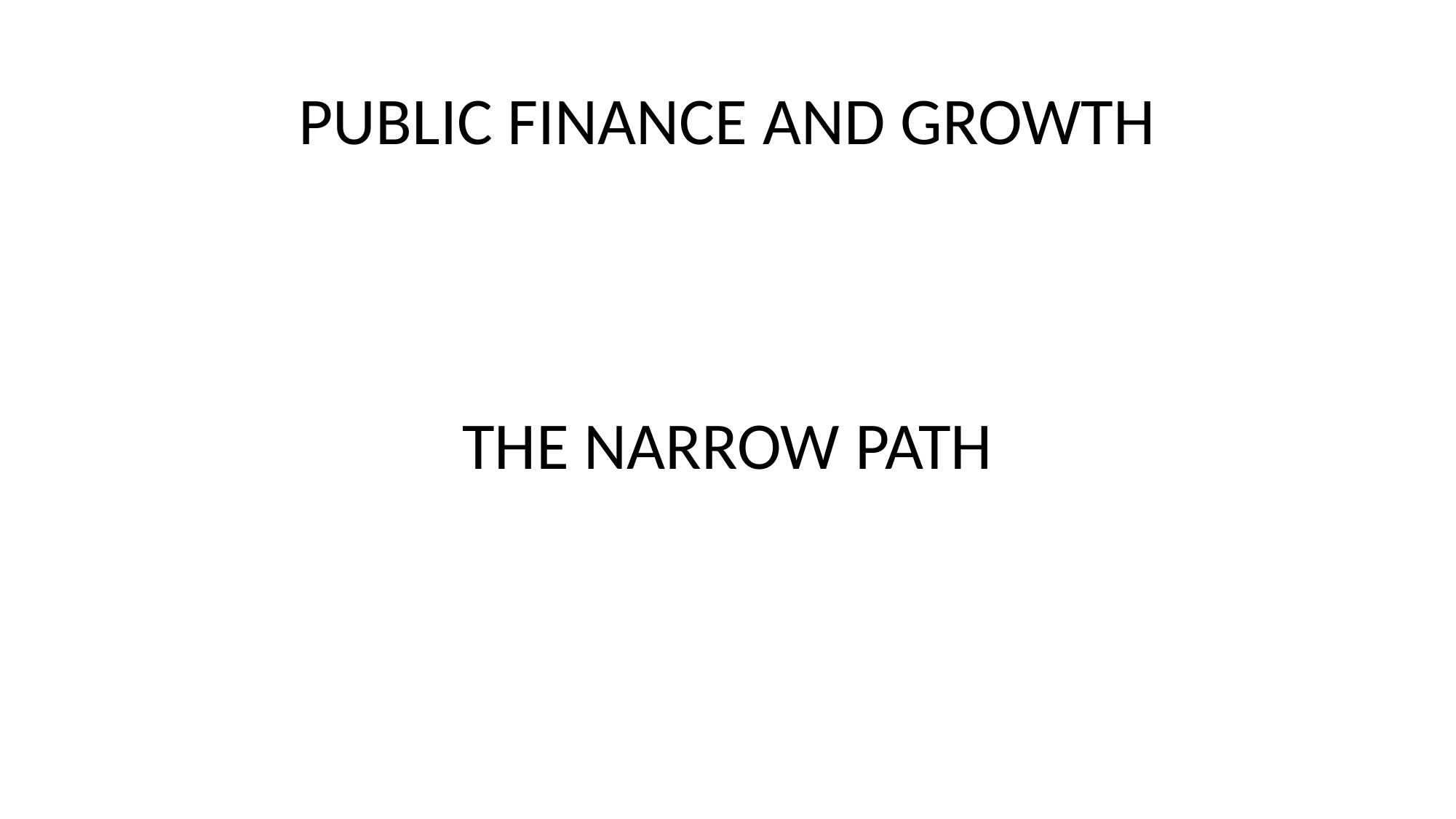

# PUBLIC FINANCE AND GROWTH

THE NARROW PATH